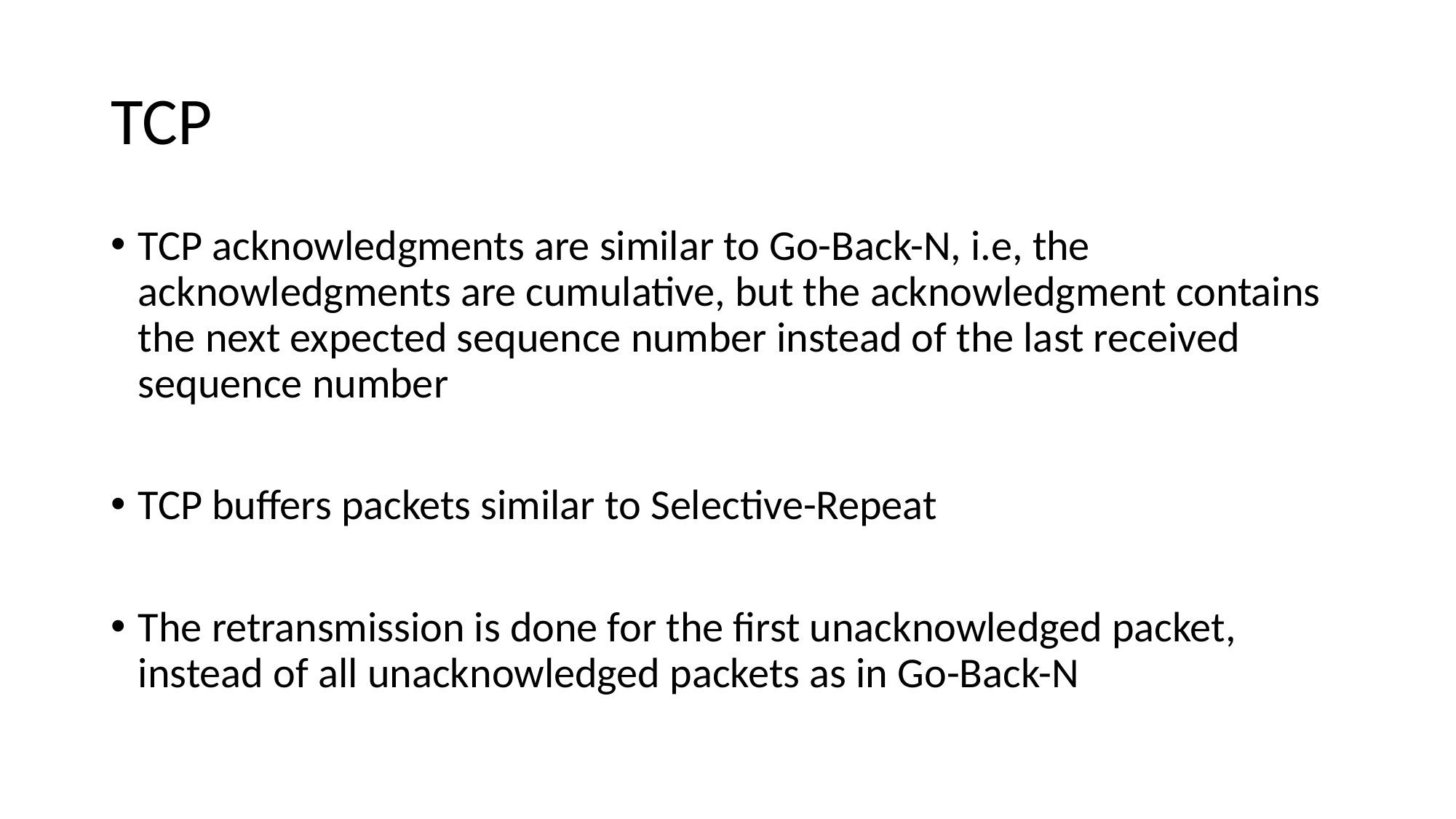

# TCP
TCP acknowledgments are similar to Go-Back-N, i.e, the acknowledgments are cumulative, but the acknowledgment contains the next expected sequence number instead of the last received sequence number

TCP buffers packets similar to Selective-Repeat

The retransmission is done for the first unacknowledged packet, instead of all unacknowledged packets as in Go-Back-N